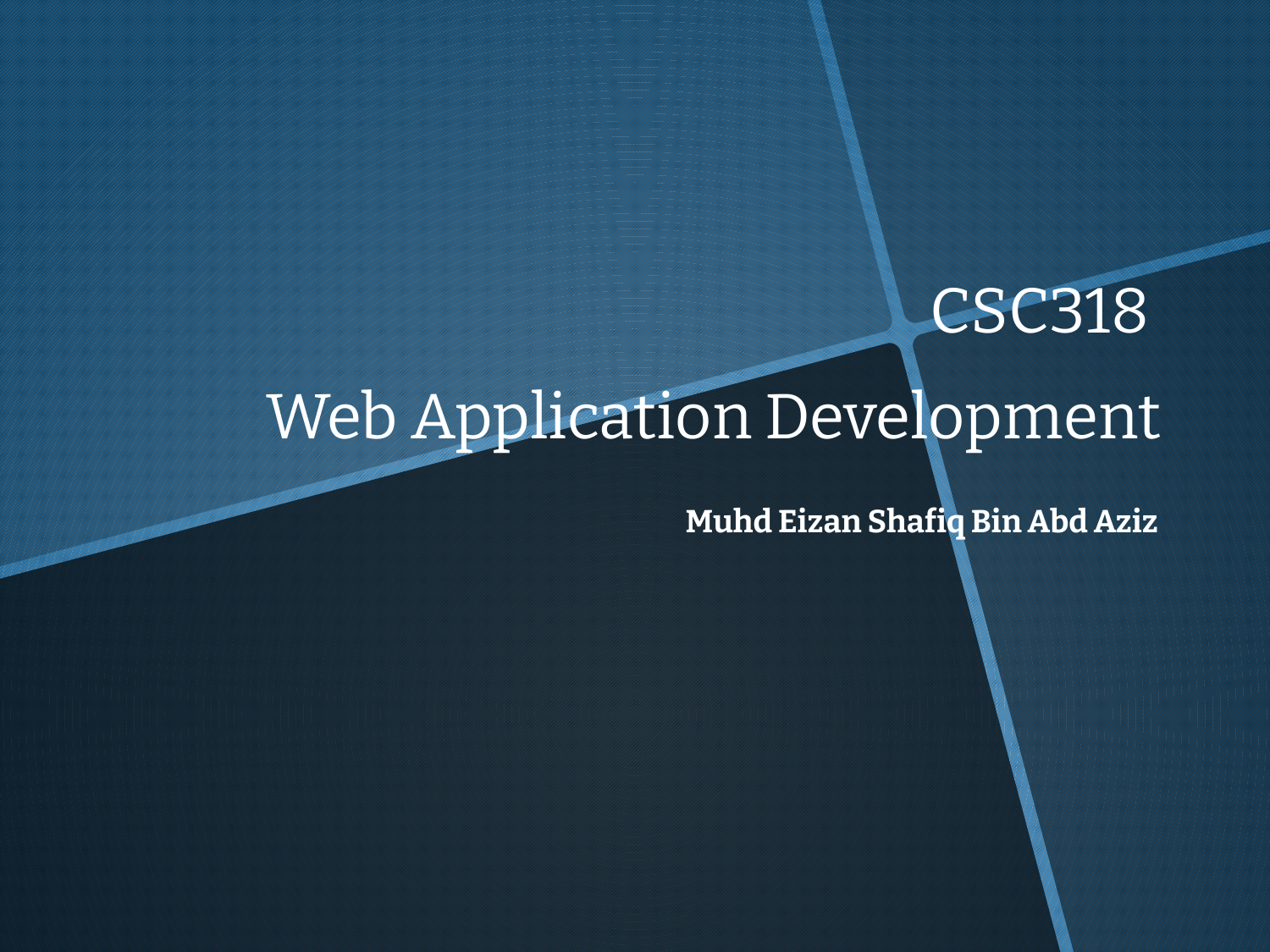

# CSC318 Web Application Development
Muhd Eizan Shafiq Bin Abd Aziz